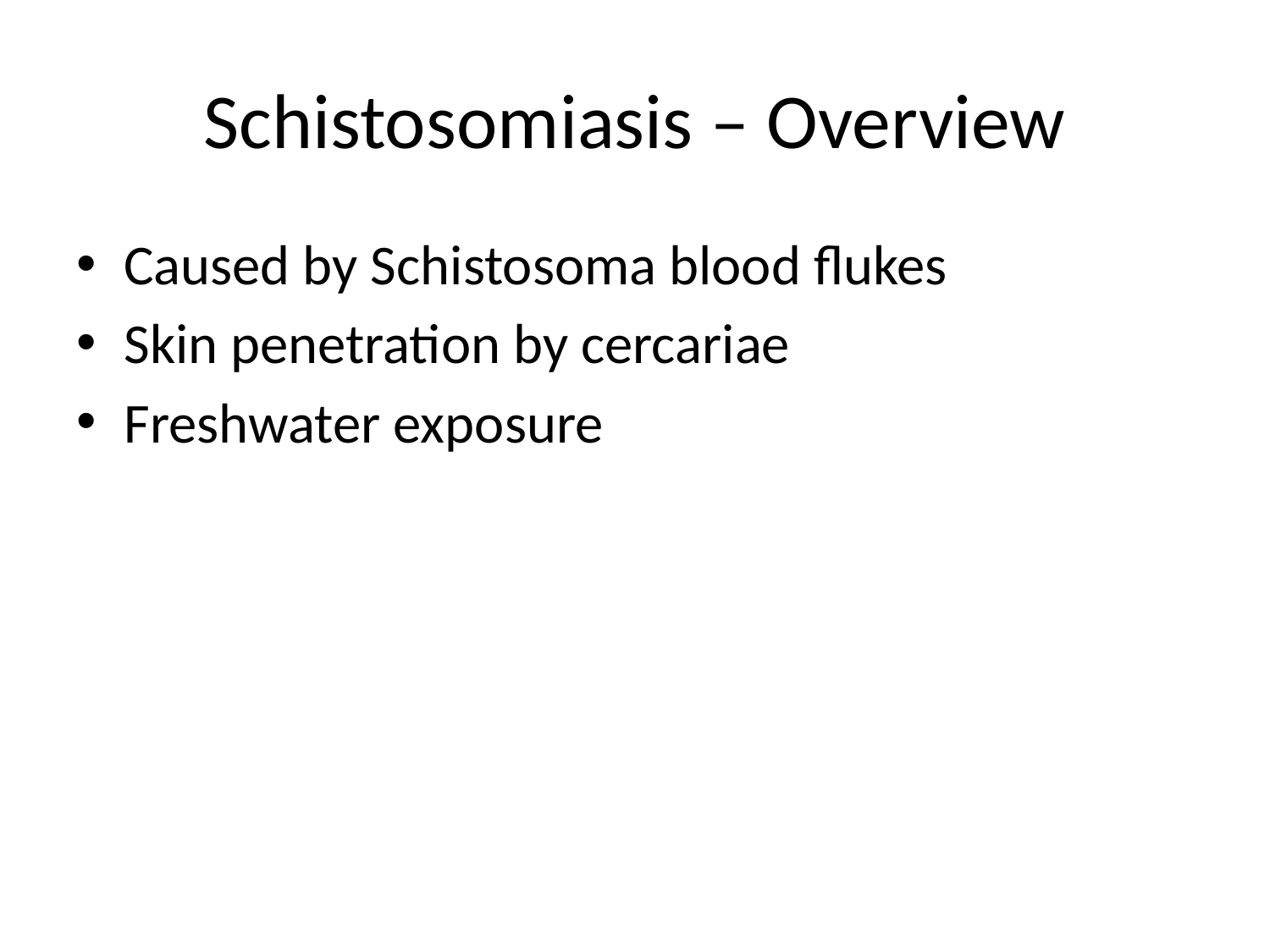

# Schistosomiasis – Overview
Caused by Schistosoma blood flukes
Skin penetration by cercariae
Freshwater exposure